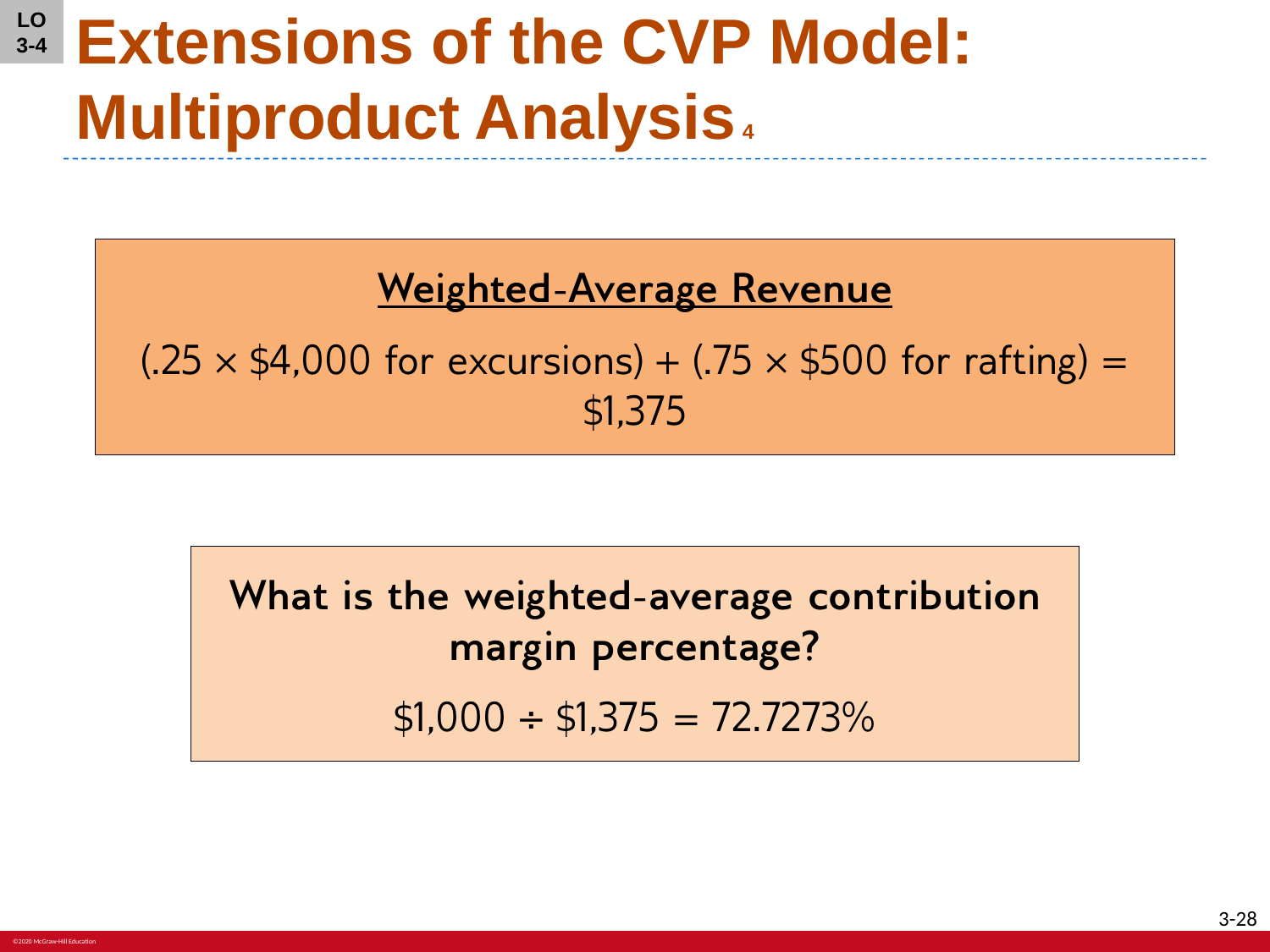

LO 3-4
# Extensions of the CVP Model: Multiproduct Analysis 4
Weighted-Average Revenue
(.25 × $4,000 for excursions) + (.75 × $500 for rafting) = $1,375
What is the weighted-average contribution margin percentage?
$1,000 ÷ $1,375 = 72.7273%